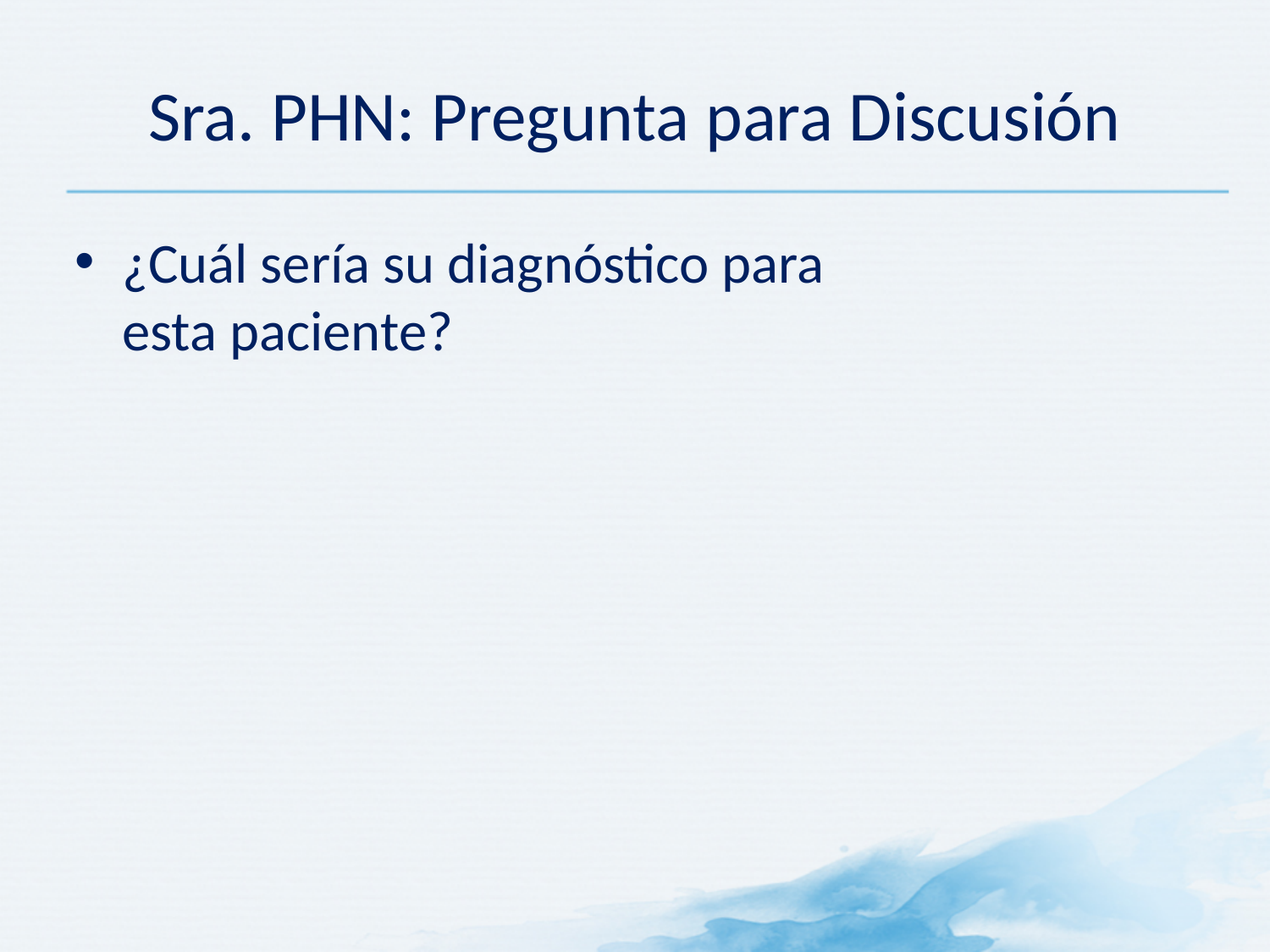

Sra. PHN: Pregunta para Discusión
¿Cuál sería su diagnóstico para
esta paciente?